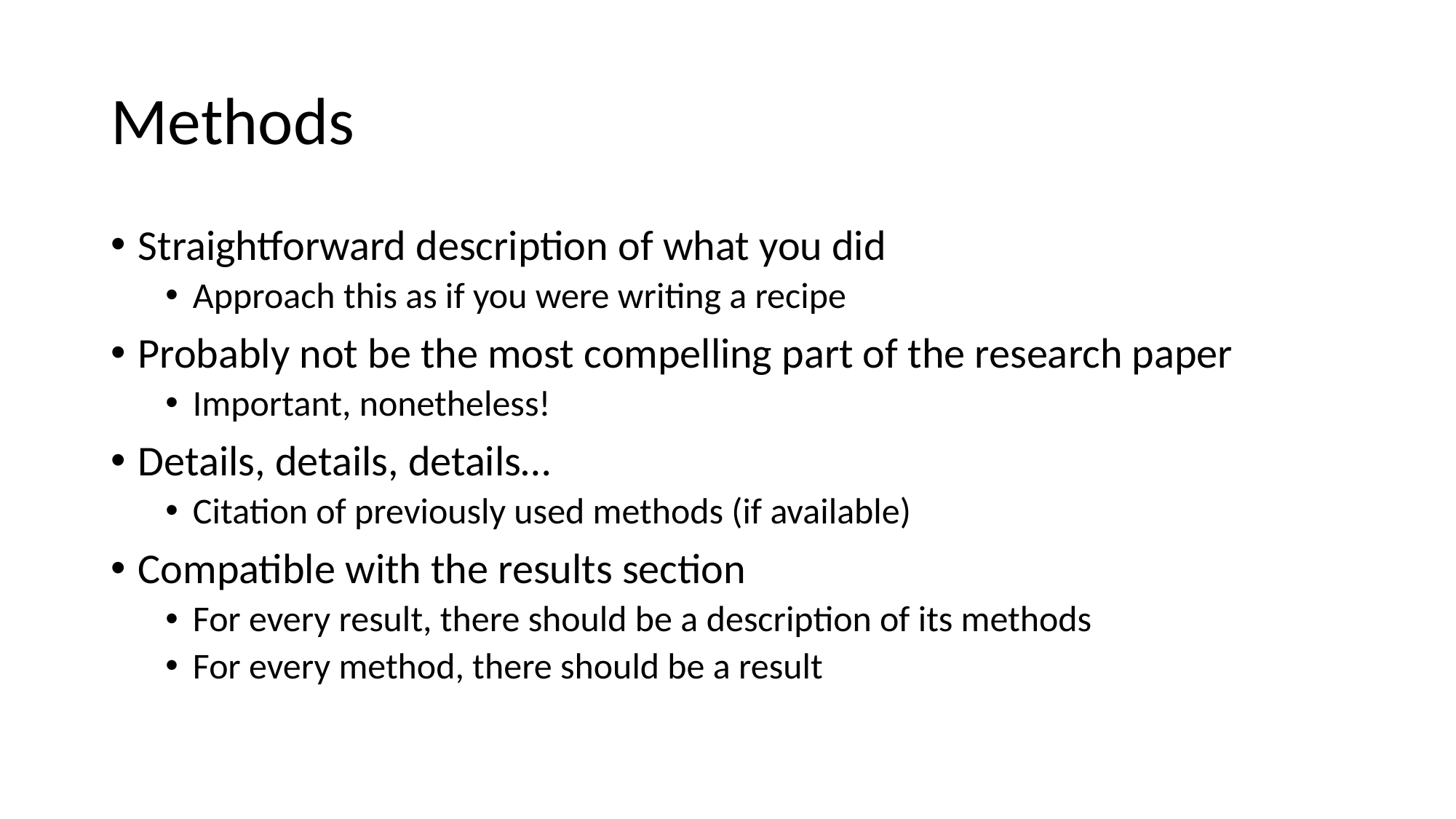

# Methods
Straightforward description of what you did
Approach this as if you were writing a recipe
Probably not be the most compelling part of the research paper
Important, nonetheless!
Details, details, details…
Citation of previously used methods (if available)
Compatible with the results section
For every result, there should be a description of its methods
For every method, there should be a result